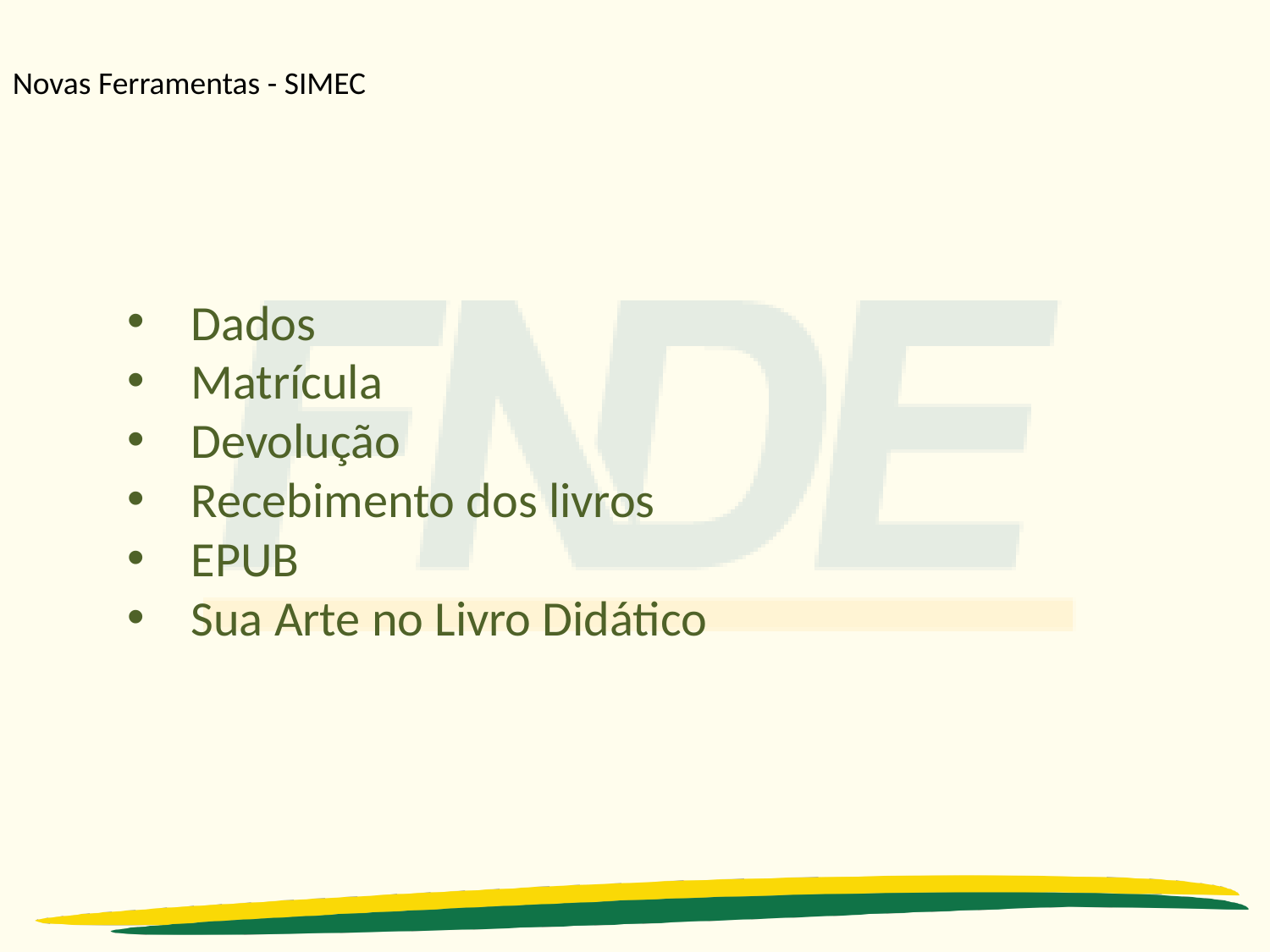

Novas Ferramentas - SIMEC

Dados
Matrícula
Devolução
Recebimento dos livros
EPUB
Sua Arte no Livro Didático